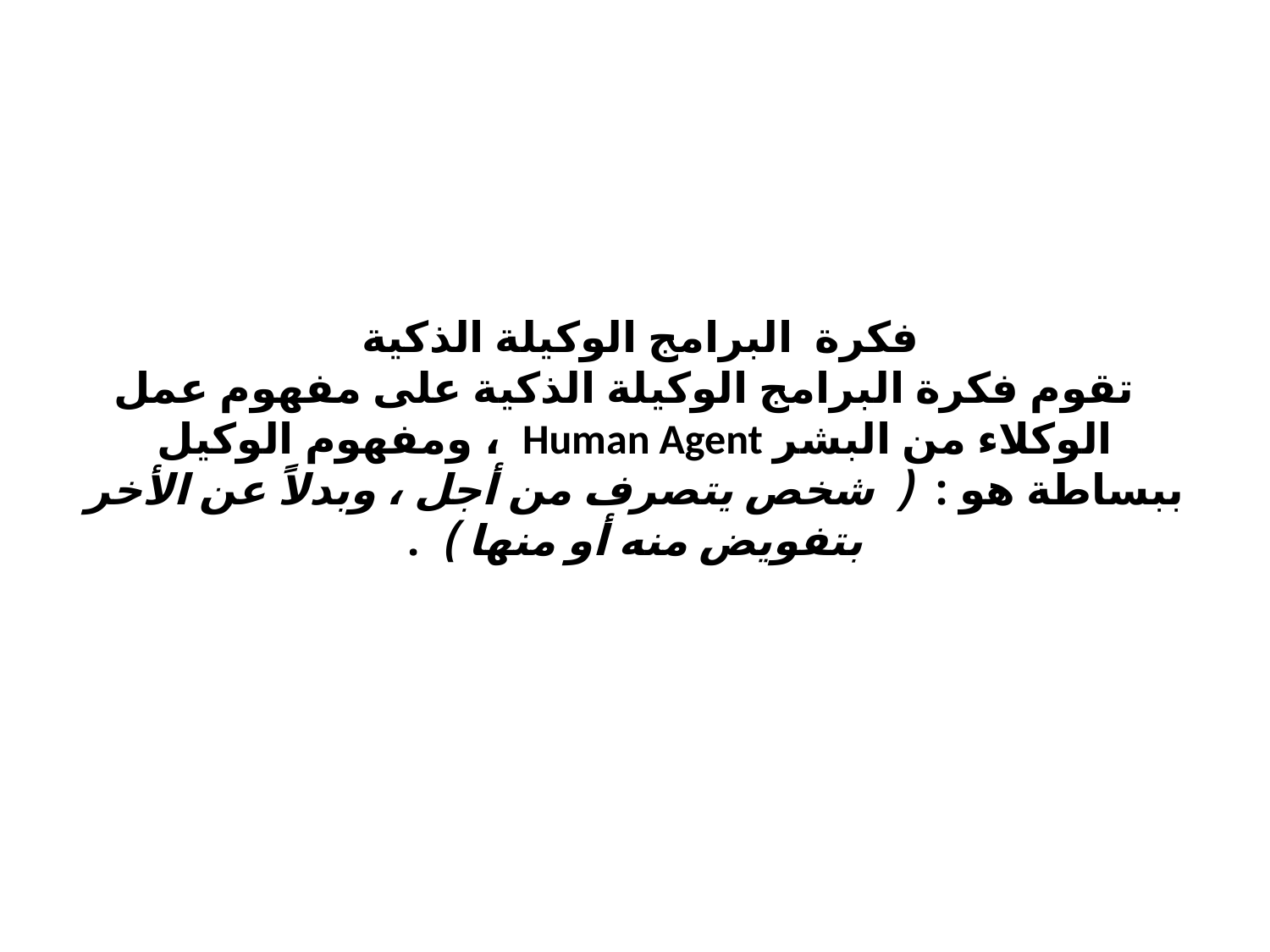

# فكرة  البرامج الوكيلة الذكية تقوم فكرة البرامج الوكيلة الذكية على مفهوم عمل الوكلاء من البشر Human Agent  ، ومفهوم الوكيل ببساطة هو :  (  شخص يتصرف من أجل ، وبدلاً عن الأخر بتفويض منه أو منها )  .